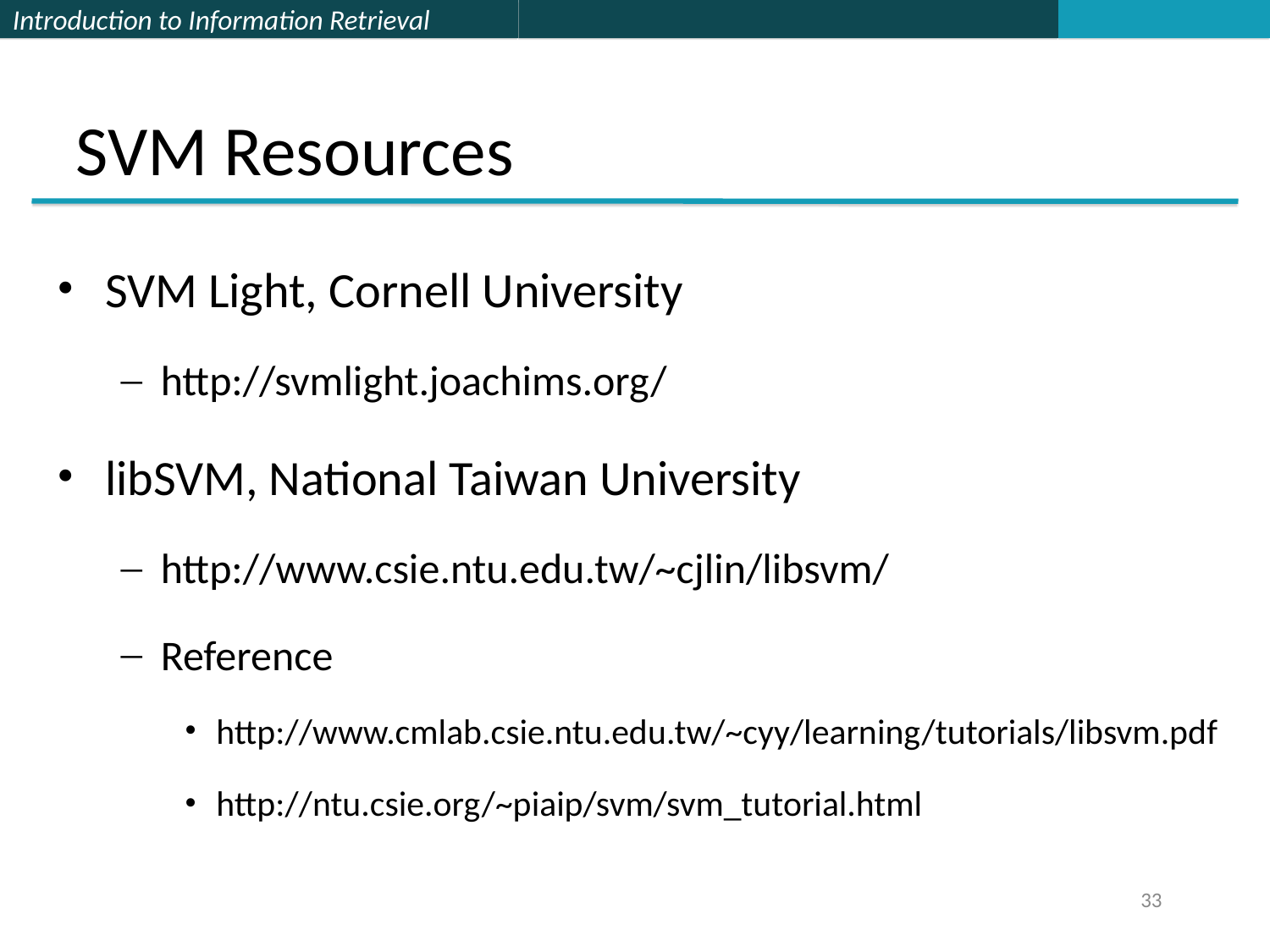

# SVM Resources
SVM Light, Cornell University
http://svmlight.joachims.org/
libSVM, National Taiwan University
http://www.csie.ntu.edu.tw/~cjlin/libsvm/
Reference
http://www.cmlab.csie.ntu.edu.tw/~cyy/learning/tutorials/libsvm.pdf
http://ntu.csie.org/~piaip/svm/svm_tutorial.html
33